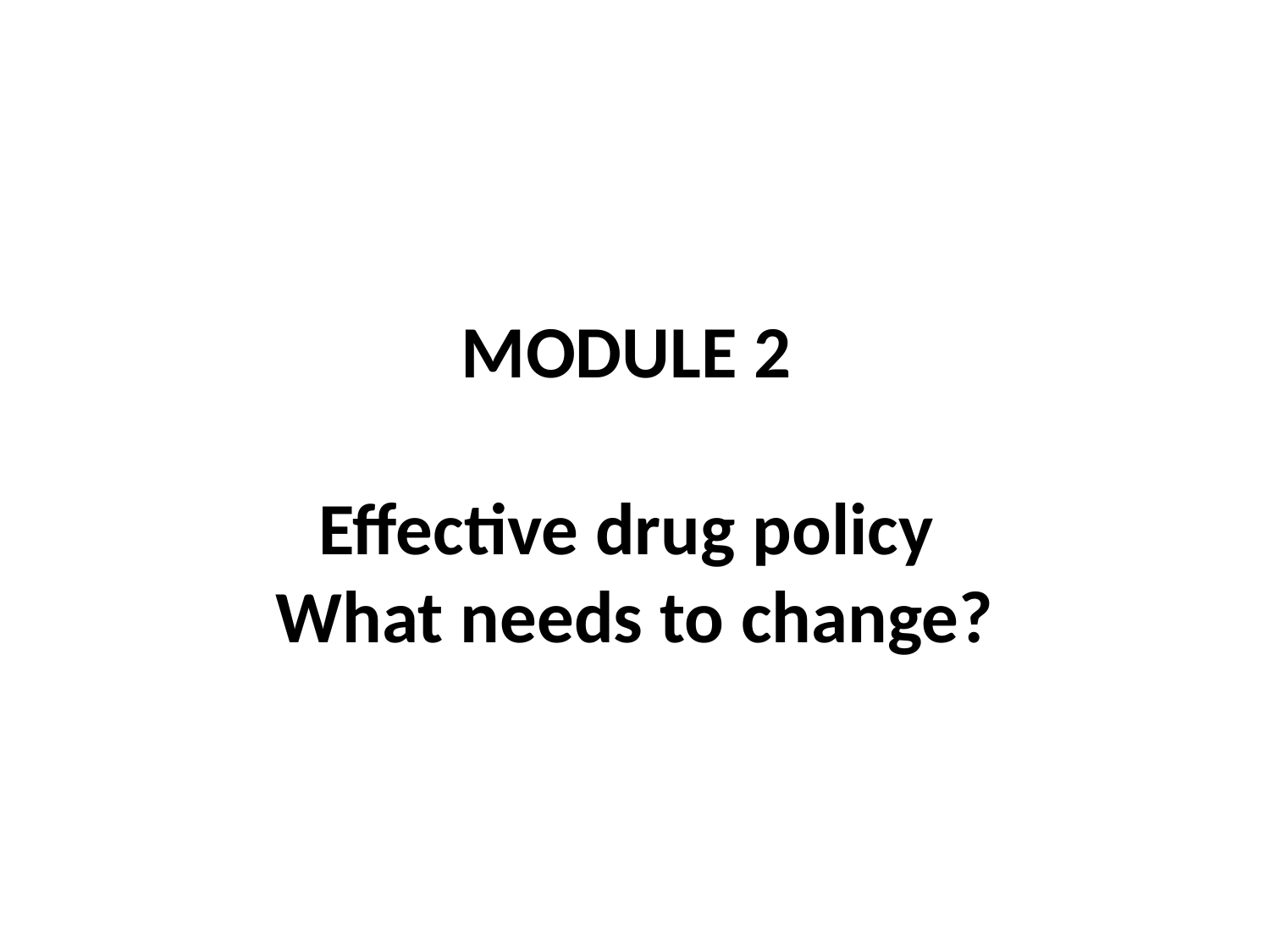

# MODULE 2 Effective drug policy What needs to change?